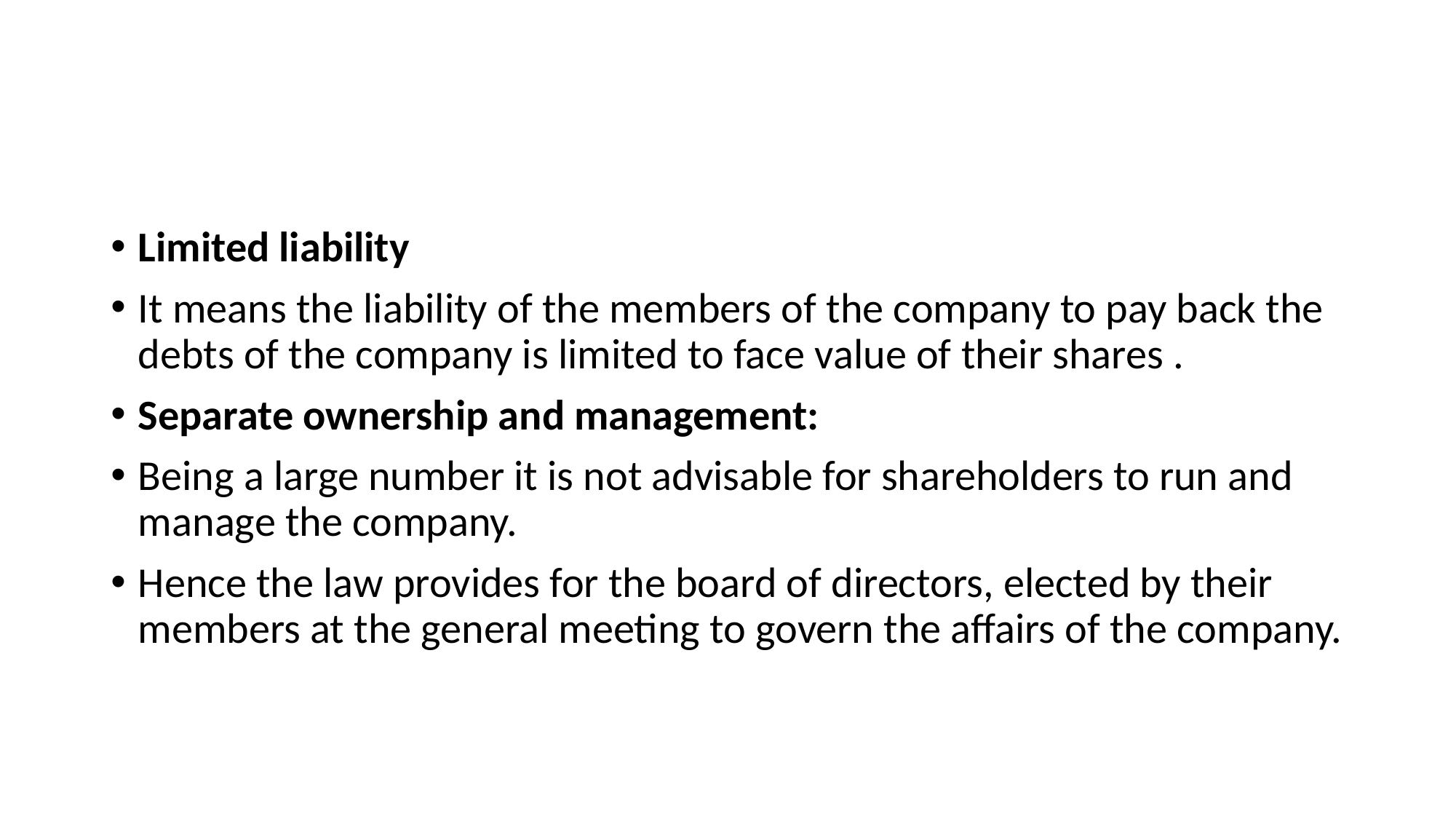

#
Limited liability
It means the liability of the members of the company to pay back the debts of the company is limited to face value of their shares .
Separate ownership and management:
Being a large number it is not advisable for shareholders to run and manage the company.
Hence the law provides for the board of directors, elected by their members at the general meeting to govern the affairs of the company.